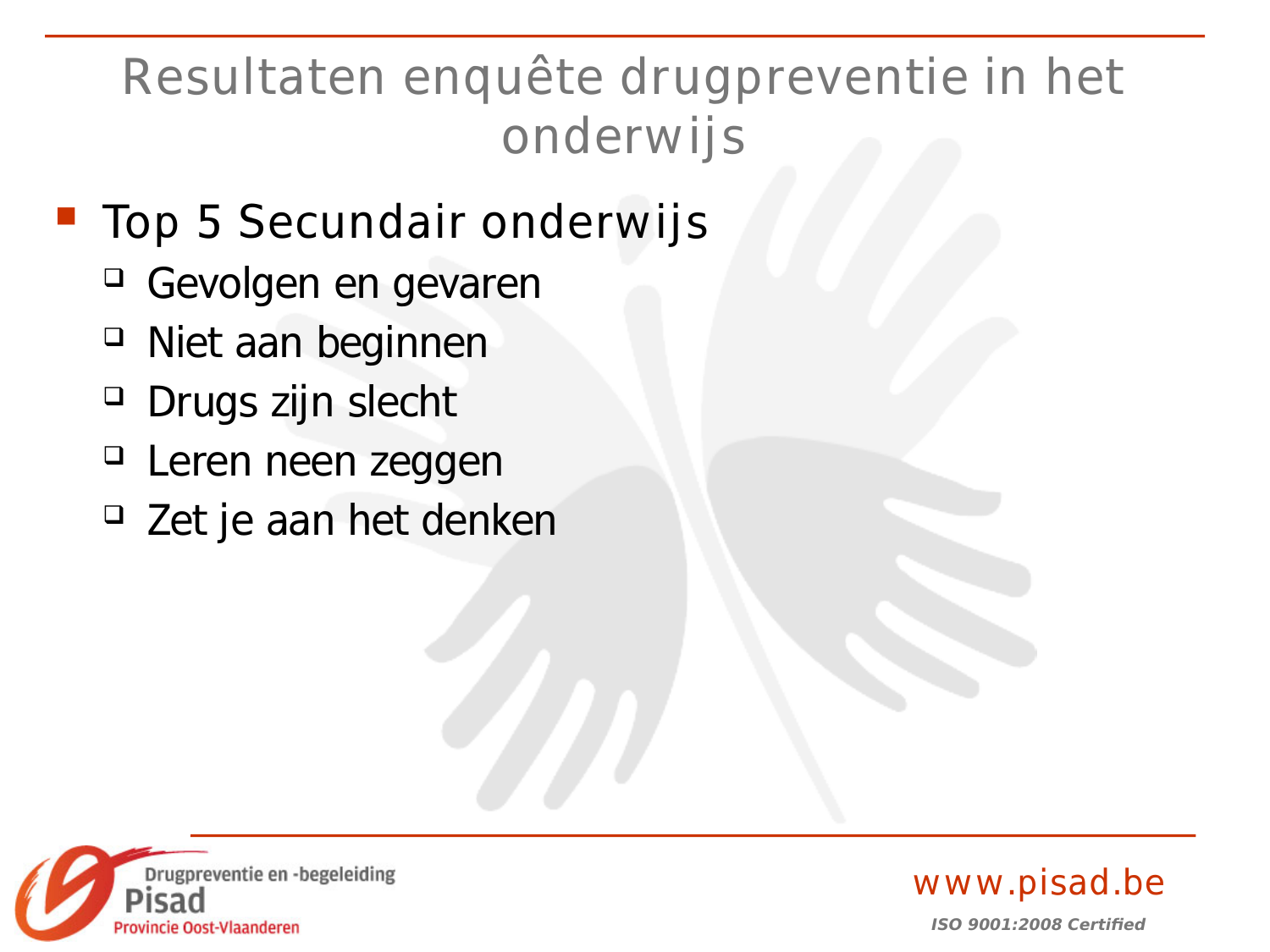

# Resultaten enquête drugpreventie in het onderwijs
Top 5 Secundair onderwijs
Gevolgen en gevaren
Niet aan beginnen
Drugs zijn slecht
Leren neen zeggen
Zet je aan het denken